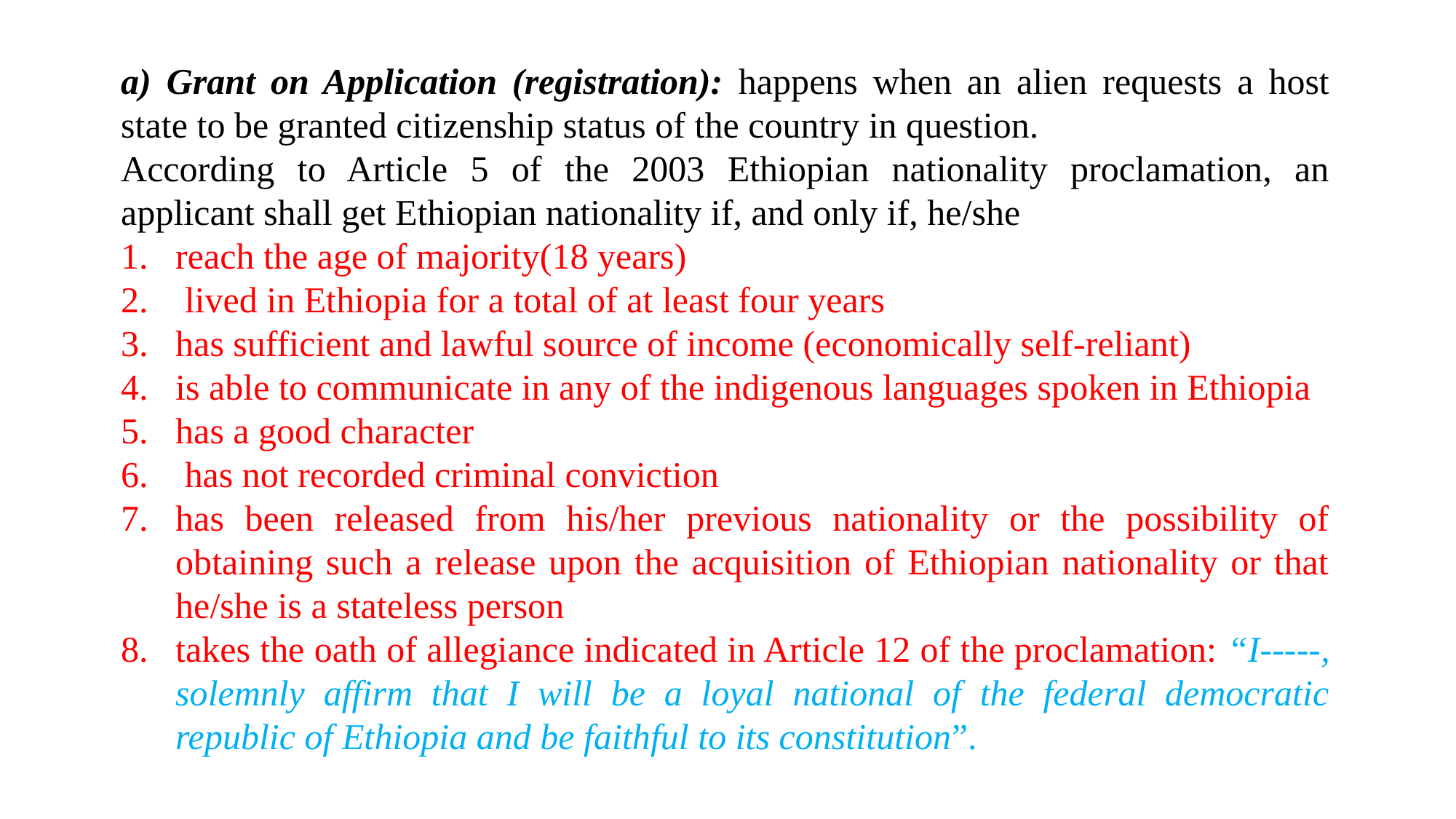

a) Grant on Application (registration): happens when an alien requests a host state to be granted citizenship status of the country in question.
According to Article 5 of the 2003 Ethiopian nationality proclamation, an applicant shall get Ethiopian nationality if, and only if, he/she
reach the age of majority(18 years)
 lived in Ethiopia for a total of at least four years
has sufficient and lawful source of income (economically self-reliant)
is able to communicate in any of the indigenous languages spoken in Ethiopia
has a good character
 has not recorded criminal conviction
has been released from his/her previous nationality or the possibility of obtaining such a release upon the acquisition of Ethiopian nationality or that he/she is a stateless person
takes the oath of allegiance indicated in Article 12 of the proclamation: “I-----, solemnly affirm that I will be a loyal national of the federal democratic republic of Ethiopia and be faithful to its constitution”.